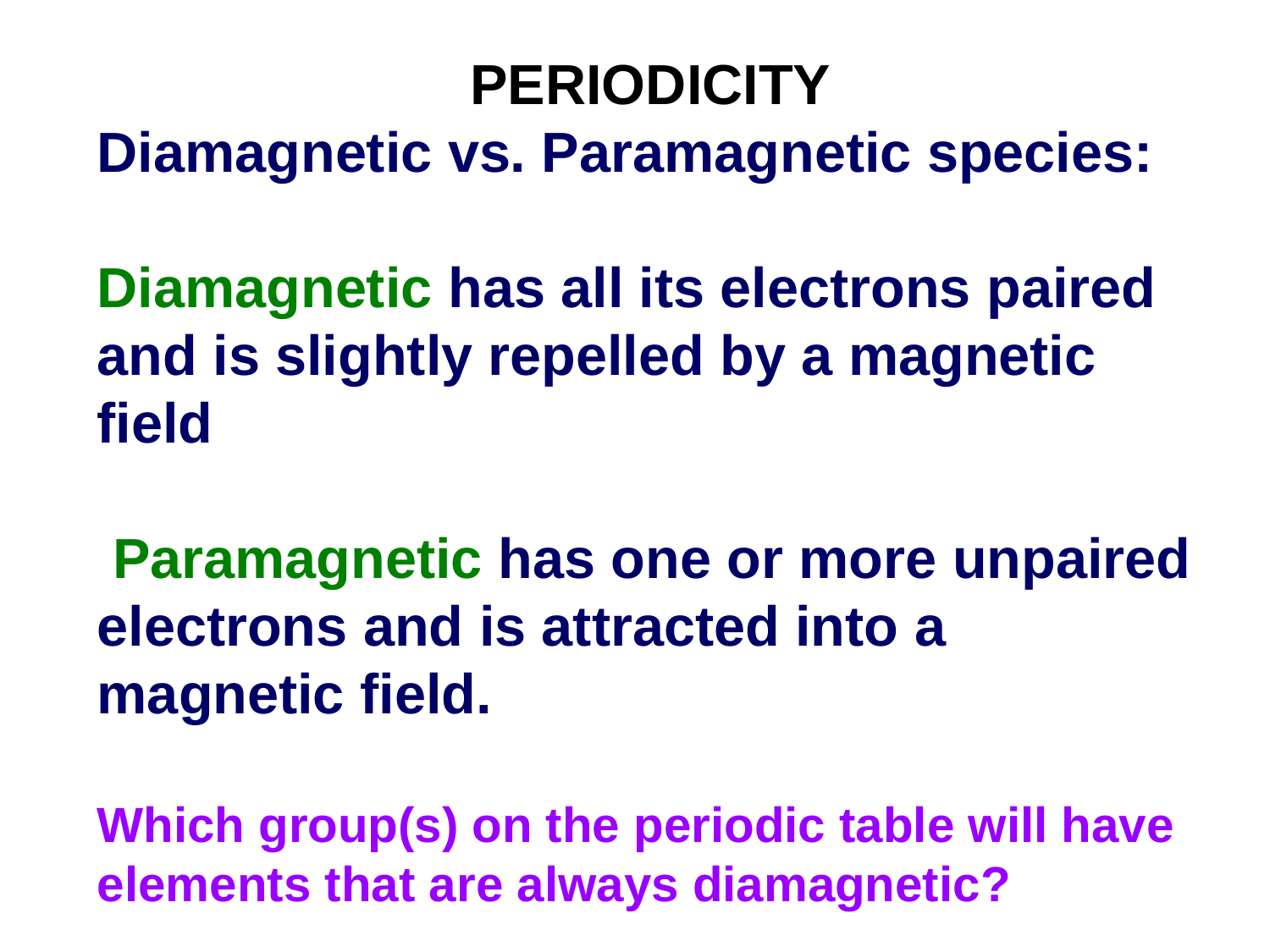

PERIODICITY
Diamagnetic vs. Paramagnetic species:

Diamagnetic has all its electrons paired and is slightly repelled by a magnetic field

 Paramagnetic has one or more unpaired electrons and is attracted into a magnetic field.

Which group(s) on the periodic table will have elements that are always diamagnetic?